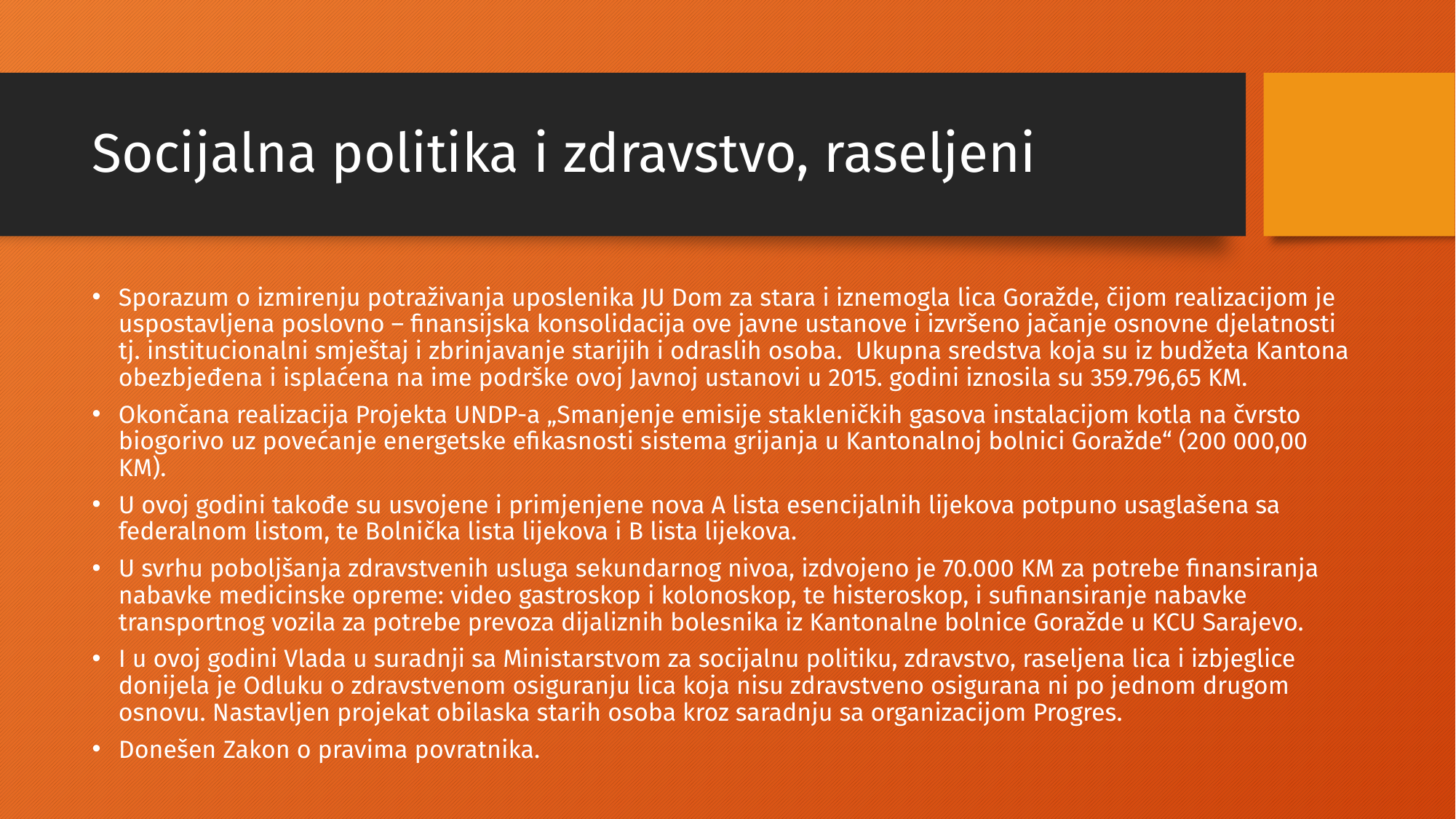

# Socijalna politika i zdravstvo, raseljeni
Sporazum o izmirenju potraživanja uposlenika JU Dom za stara i iznemogla lica Goražde, čijom realizacijom je uspostavljena poslovno – finansijska konsolidacija ove javne ustanove i izvršeno jačanje osnovne djelatnosti tj. institucionalni smještaj i zbrinjavanje starijih i odraslih osoba.  Ukupna sredstva koja su iz budžeta Kantona obezbjeđena i isplaćena na ime podrške ovoj Javnoj ustanovi u 2015. godini iznosila su 359.796,65 KM.
Okončana realizacija Projekta UNDP-a „Smanjenje emisije stakleničkih gasova instalacijom kotla na čvrsto biogorivo uz povećanje energetske efikasnosti sistema grijanja u Kantonalnoj bolnici Goražde“ (200 000,00 KM).
U ovoj godini takođe su usvojene i primjenjene nova A lista esencijalnih lijekova potpuno usaglašena sa federalnom listom, te Bolnička lista lijekova i B lista lijekova.
U svrhu poboljšanja zdravstvenih usluga sekundarnog nivoa, izdvojeno je 70.000 KM za potrebe finansiranja nabavke medicinske opreme: video gastroskop i kolonoskop, te histeroskop, i sufinansiranje nabavke transportnog vozila za potrebe prevoza dijaliznih bolesnika iz Kantonalne bolnice Goražde u KCU Sarajevo.
I u ovoj godini Vlada u suradnji sa Ministarstvom za socijalnu politiku, zdravstvo, raseljena lica i izbjeglice donijela je Odluku o zdravstvenom osiguranju lica koja nisu zdravstveno osigurana ni po jednom drugom osnovu. Nastavljen projekat obilaska starih osoba kroz saradnju sa organizacijom Progres.
Donešen Zakon o pravima povratnika.